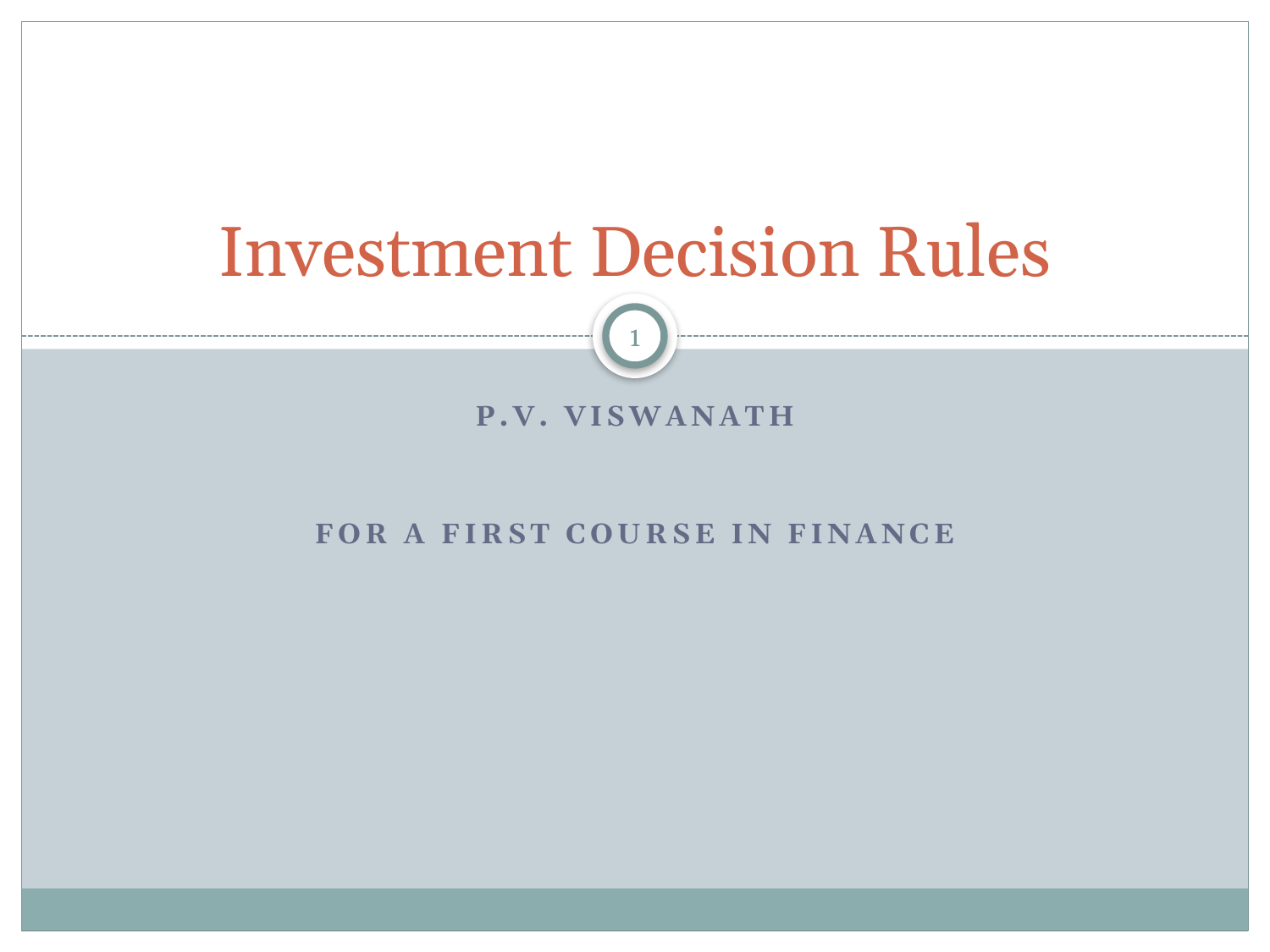

# Investment Decision Rules
1
P.V. Viswanath

For a First Course in Finance